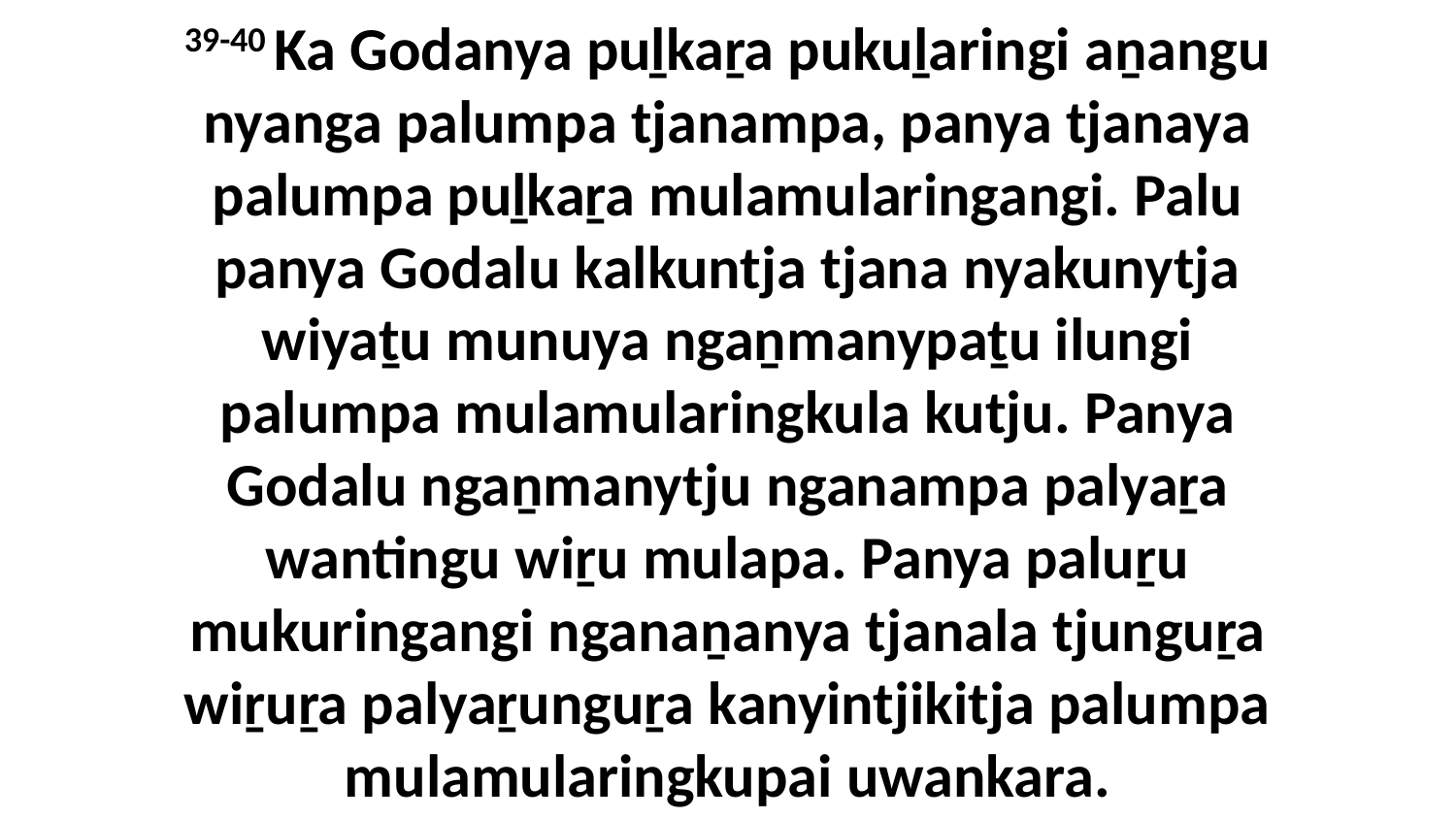

39-40 Ka Godanya puḻkaṟa pukuḻaringi aṉangu nyanga palumpa tjanampa, panya tjanaya palumpa puḻkaṟa mulamularingangi. Palu panya Godalu kalkuntja tjana nyakunytja wiyaṯu munuya ngaṉmanypaṯu ilungi palumpa mulamularingkula kutju. Panya Godalu ngaṉmanytju nganampa palyaṟa wantingu wiṟu mulapa. Panya paluṟu mukuringangi nganaṉanya tjanala tjunguṟa wiṟuṟa palyaṟunguṟa kanyintjikitja palumpa mulamularingkupai uwankara.